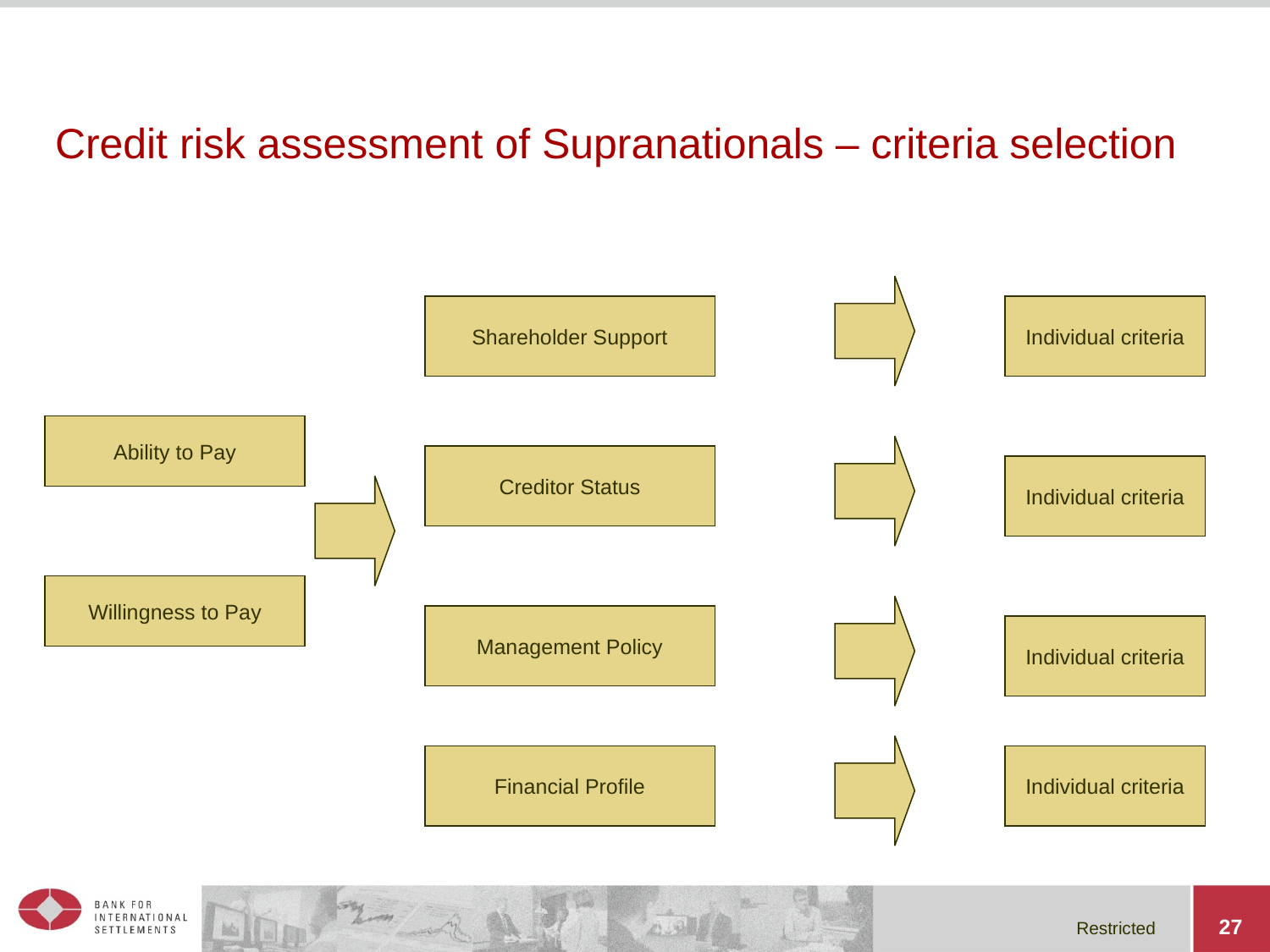

# Credit risk assessment of Supranationals – criteria selection

Shareholder Support
Individual criteria
Ability to Pay

Creditor Status
Individual criteria

Willingness to Pay

Management Policy
Individual criteria

Financial Profile
Individual criteria
27